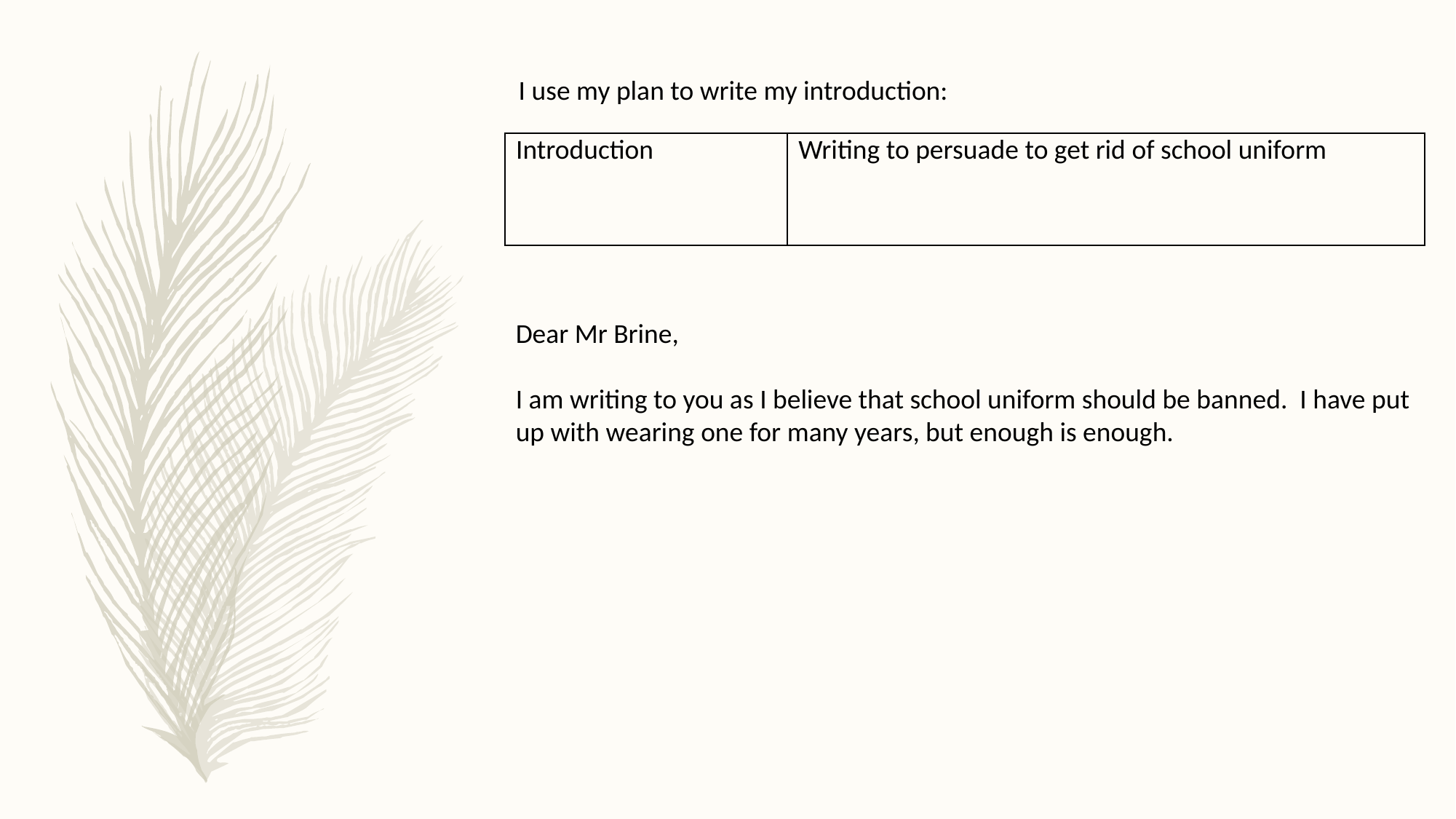

I use my plan to write my introduction:
| Introduction | Writing to persuade to get rid of school uniform |
| --- | --- |
Dear Mr Brine,

I am writing to you as I believe that school uniform should be banned.  I have put up with wearing one for many years, but enough is enough.